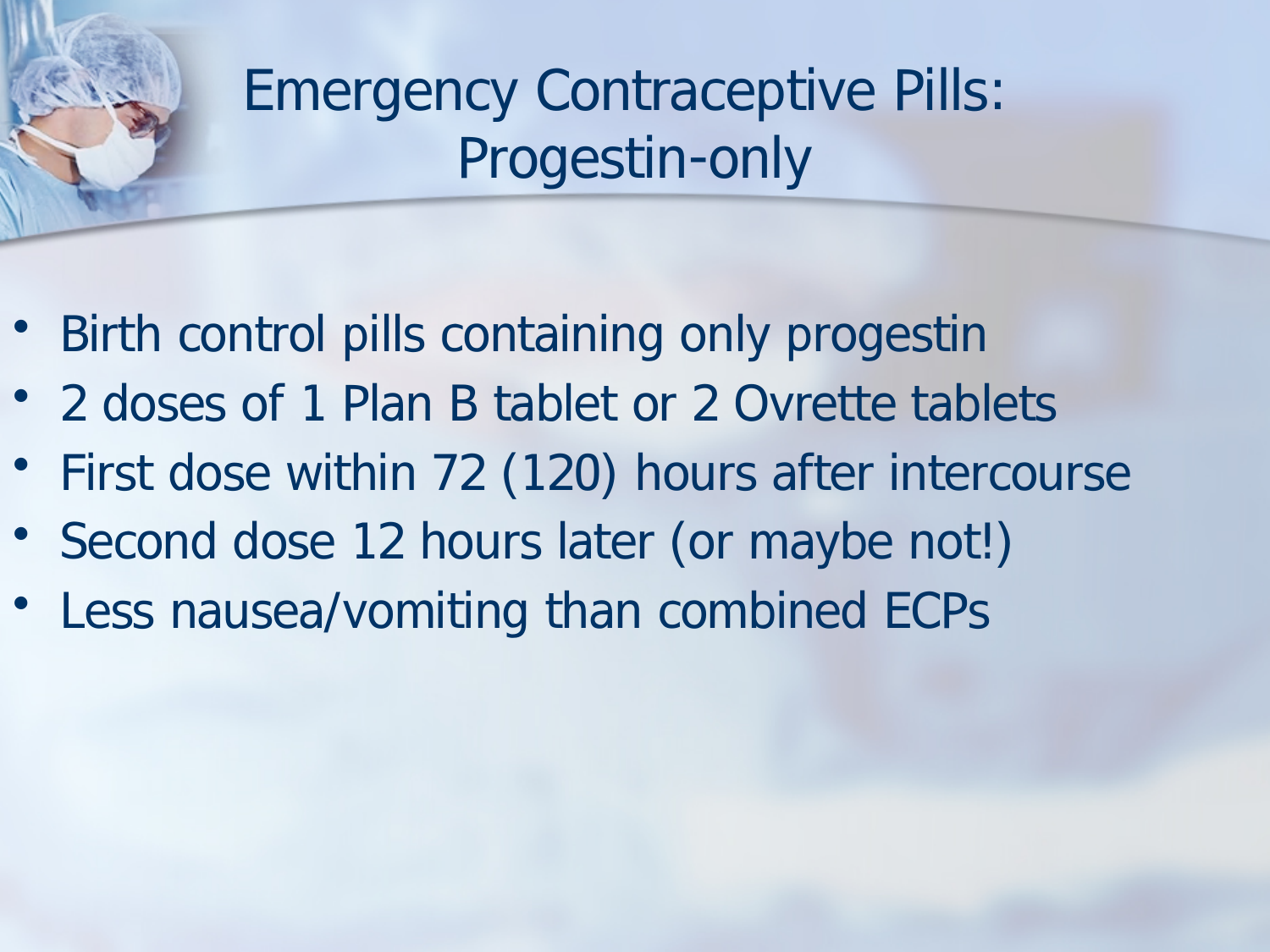

Emergency Contraceptive Pills:
Progestin-only
Birth control pills containing only progestin
2 doses of 1 Plan B tablet or 2 Ovrette tablets
First dose within 72 (120) hours after intercourse
Second dose 12 hours later (or maybe not!)
Less nausea/vomiting than combined ECPs